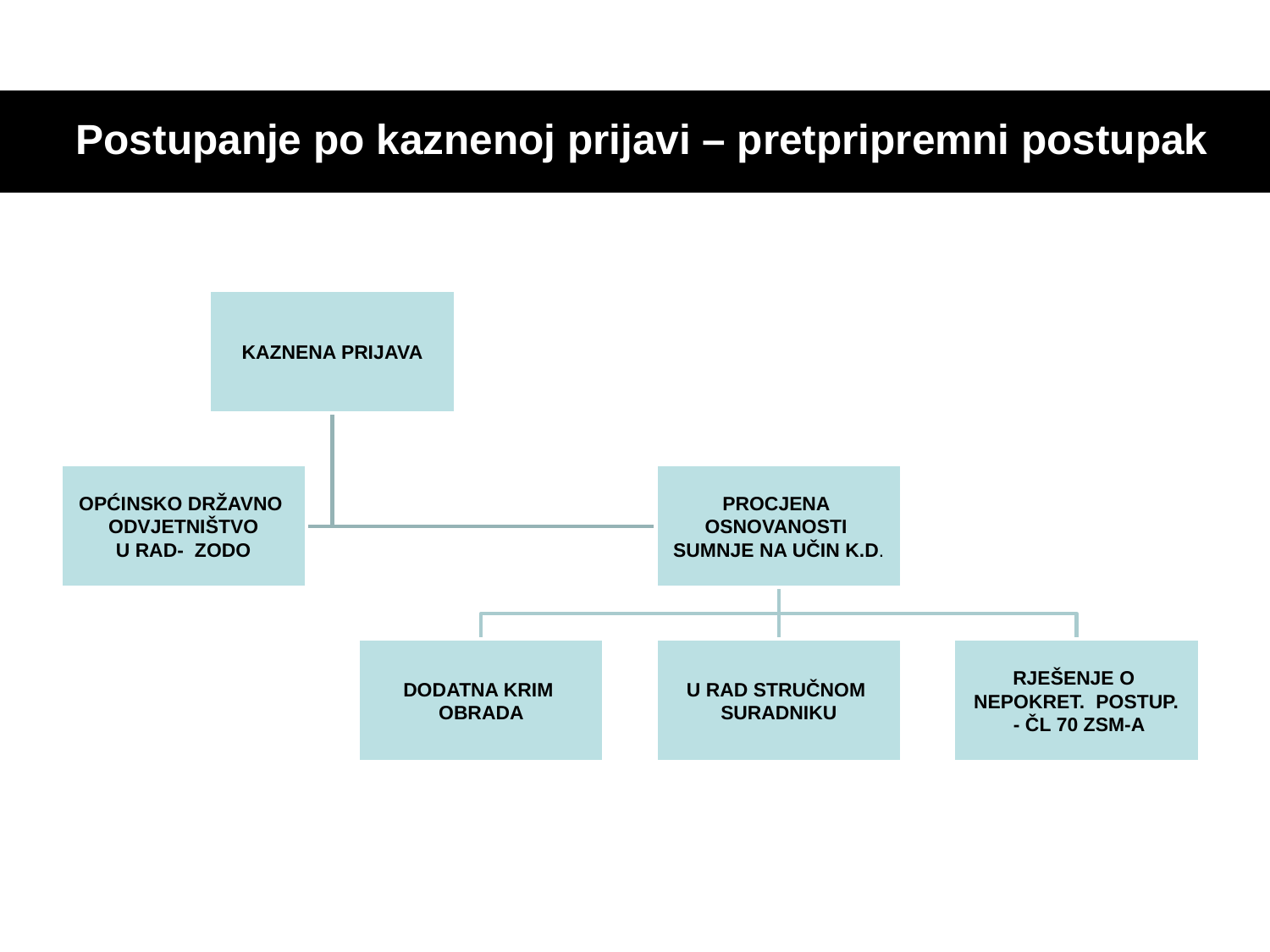

# Postupanje po kaznenoj prijavi – pretpripremni postupak

KAZNENA PRIJAVA

OPĆINSKO DRŽAVNO
ODVJETNIŠTVO
U RAD-  ZODO

PROCJENA
OSNOVANOSTI
SUMNJE NA UČIN K.D.
DODATNA KRIM
OBRADA
U RAD STRUČNOM
SURADNIKU
RJEŠENJE O
NEPOKRET.  POSTUP.
 - ČL 70 ZSM-A